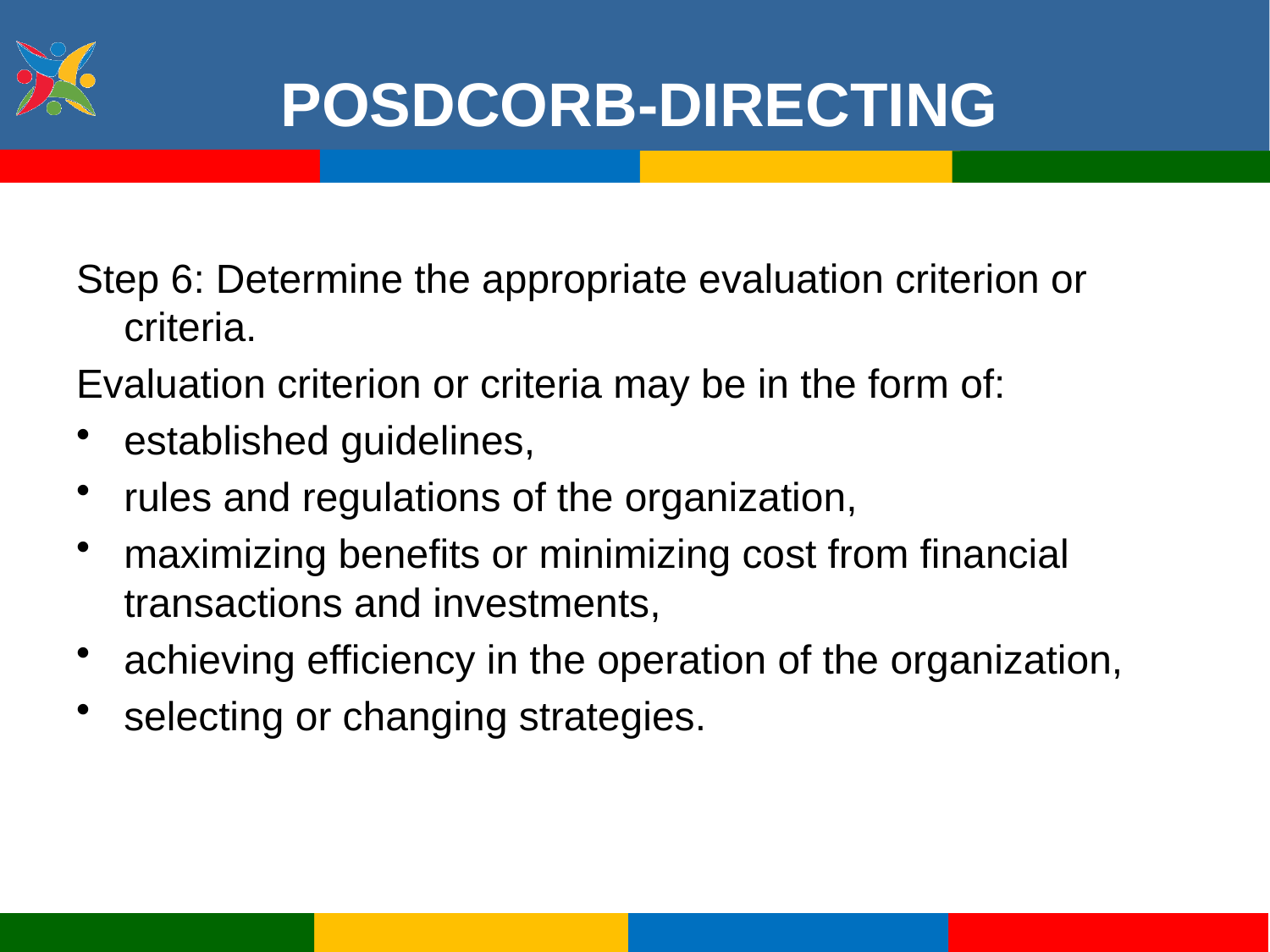

POSDCORB-DIRECTING
Step 6: Determine the appropriate evaluation criterion or criteria.
Evaluation criterion or criteria may be in the form of:
established guidelines,
rules and regulations of the organization,
maximizing benefits or minimizing cost from financial transactions and investments,
achieving efficiency in the operation of the organization,
selecting or changing strategies.